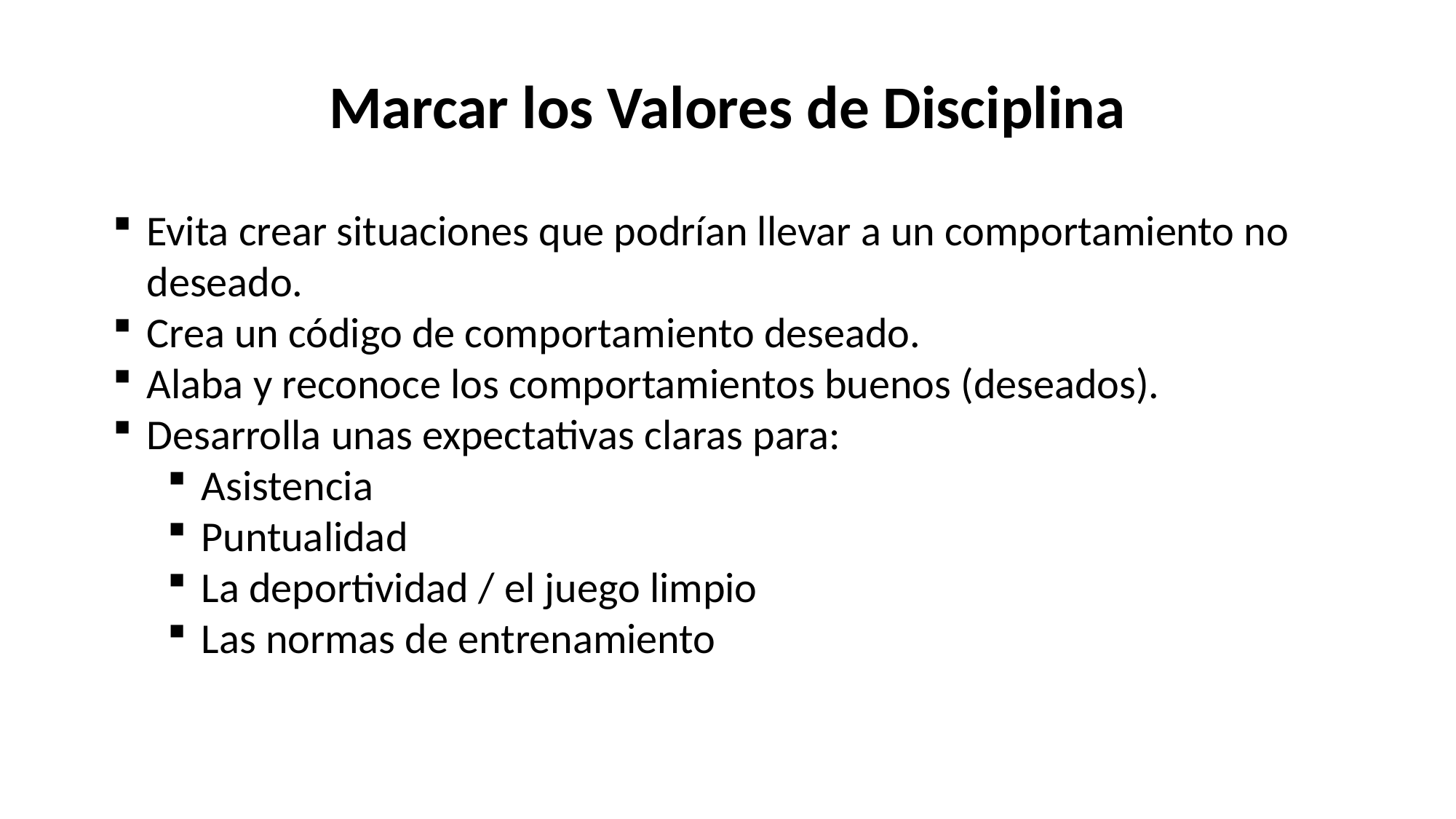

Marcar los Valores de Disciplina

Evita crear situaciones que podrían llevar a un comportamiento no deseado.
Crea un código de comportamiento deseado.
Alaba y reconoce los comportamientos buenos (deseados).
Desarrolla unas expectativas claras para:
Asistencia
Puntualidad
La deportividad / el juego limpio
Las normas de entrenamiento